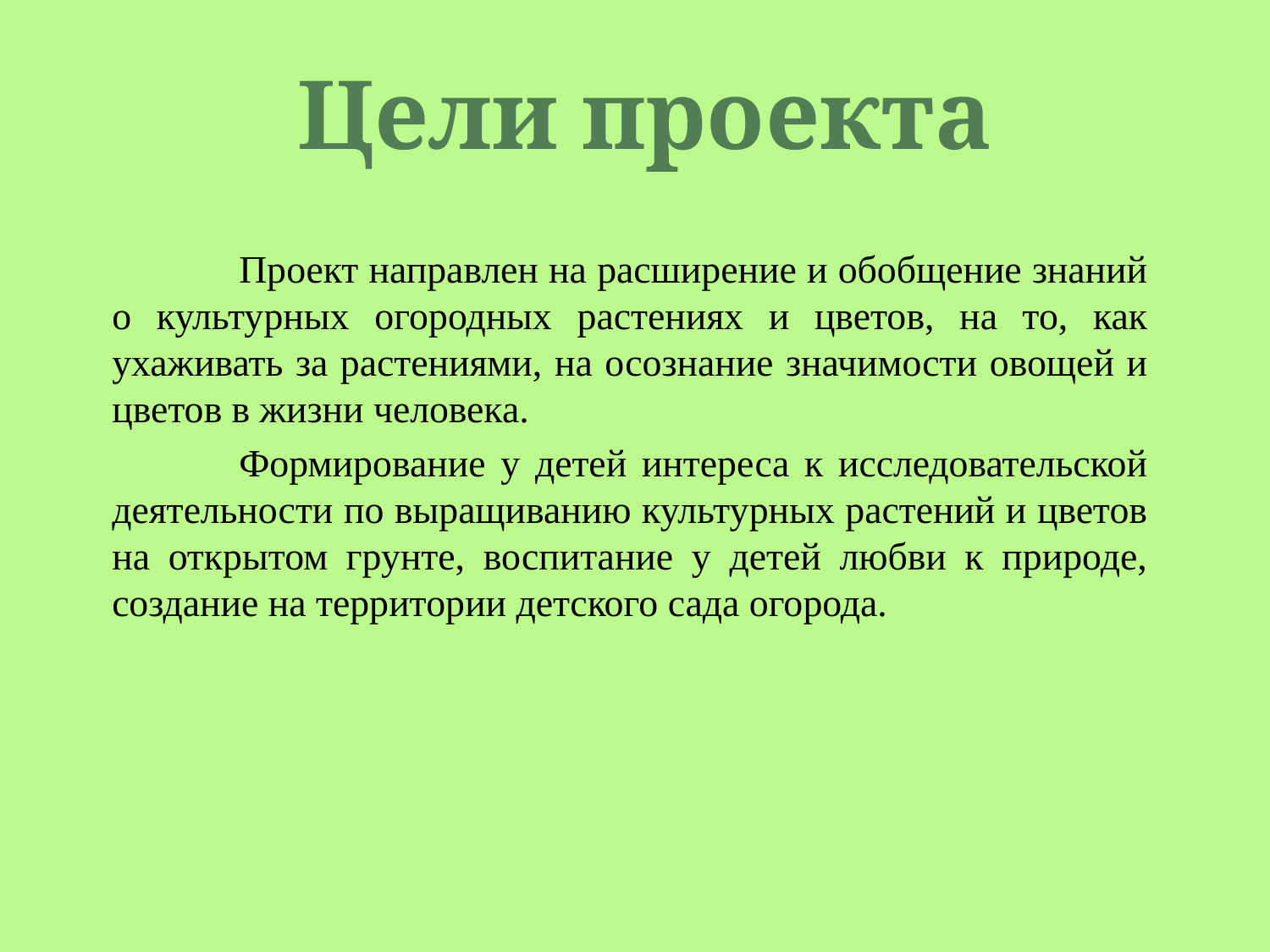

# Цели проекта
	Проект направлен на расширение и обобщение знаний о культурных огородных растениях и цветов, на то, как ухаживать за растениями, на осознание значимости овощей и цветов в жизни человека.
	Формирование у детей интереса к исследовательской деятельности по выращиванию культурных растений и цветов на открытом грунте, воспитание у детей любви к природе, создание на территории детского сада огорода.